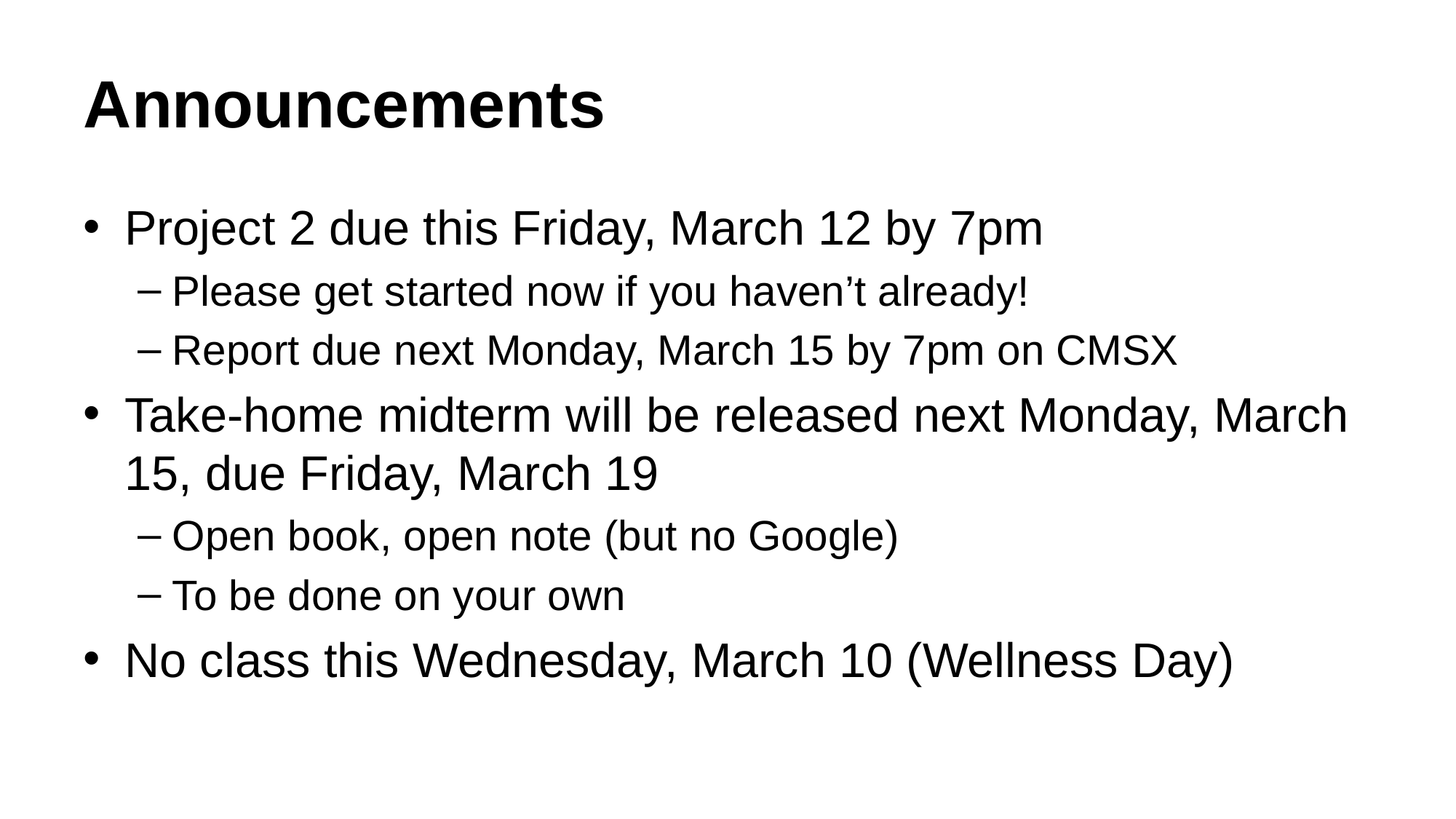

# Announcements
Project 2 due this Friday, March 12 by 7pm
Please get started now if you haven’t already!
Report due next Monday, March 15 by 7pm on CMSX
Take-home midterm will be released next Monday, March 15, due Friday, March 19
Open book, open note (but no Google)
To be done on your own
No class this Wednesday, March 10 (Wellness Day)